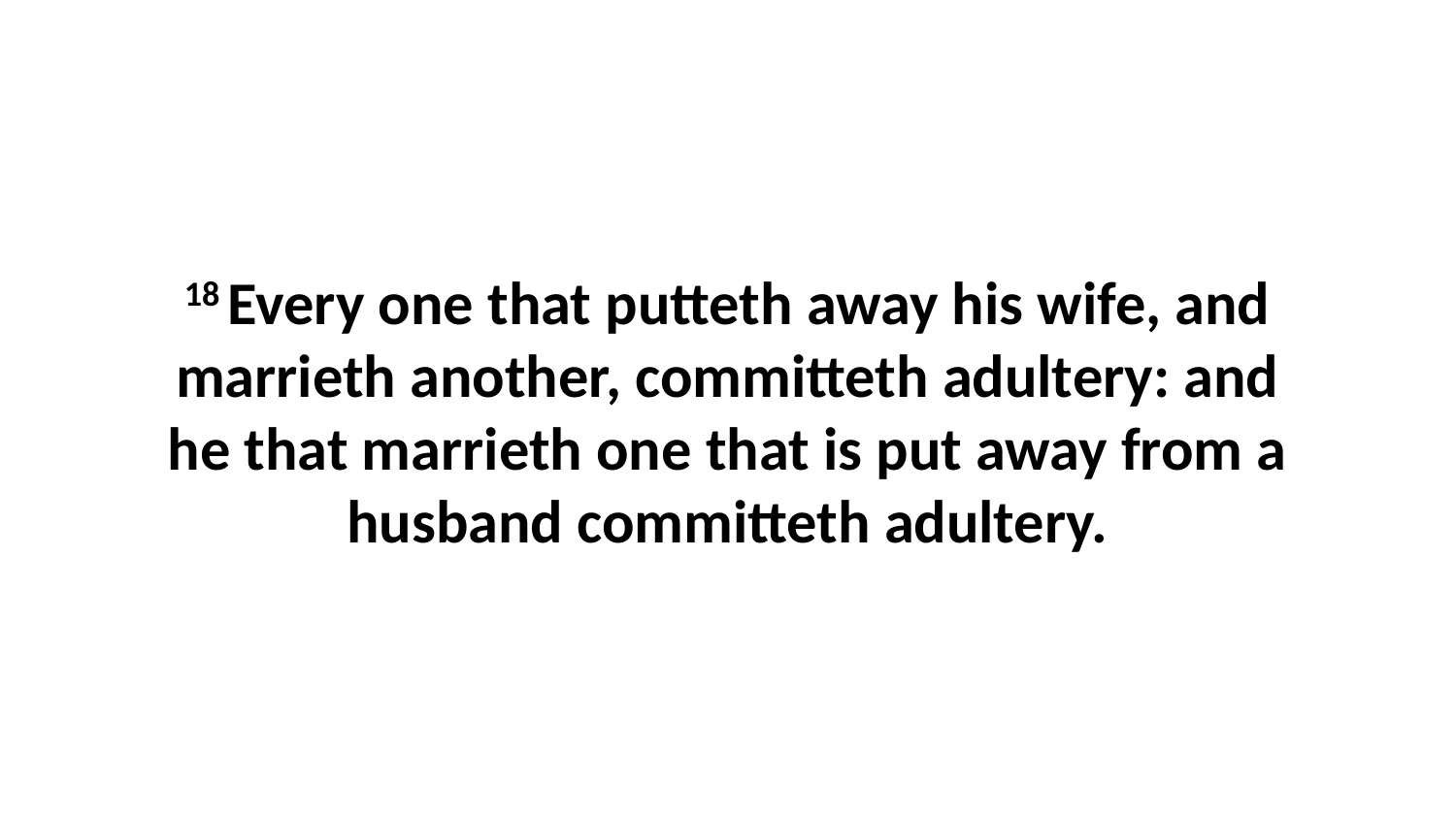

18 Every one that putteth away his wife, and marrieth another, committeth adultery: and he that marrieth one that is put away from a husband committeth adultery.